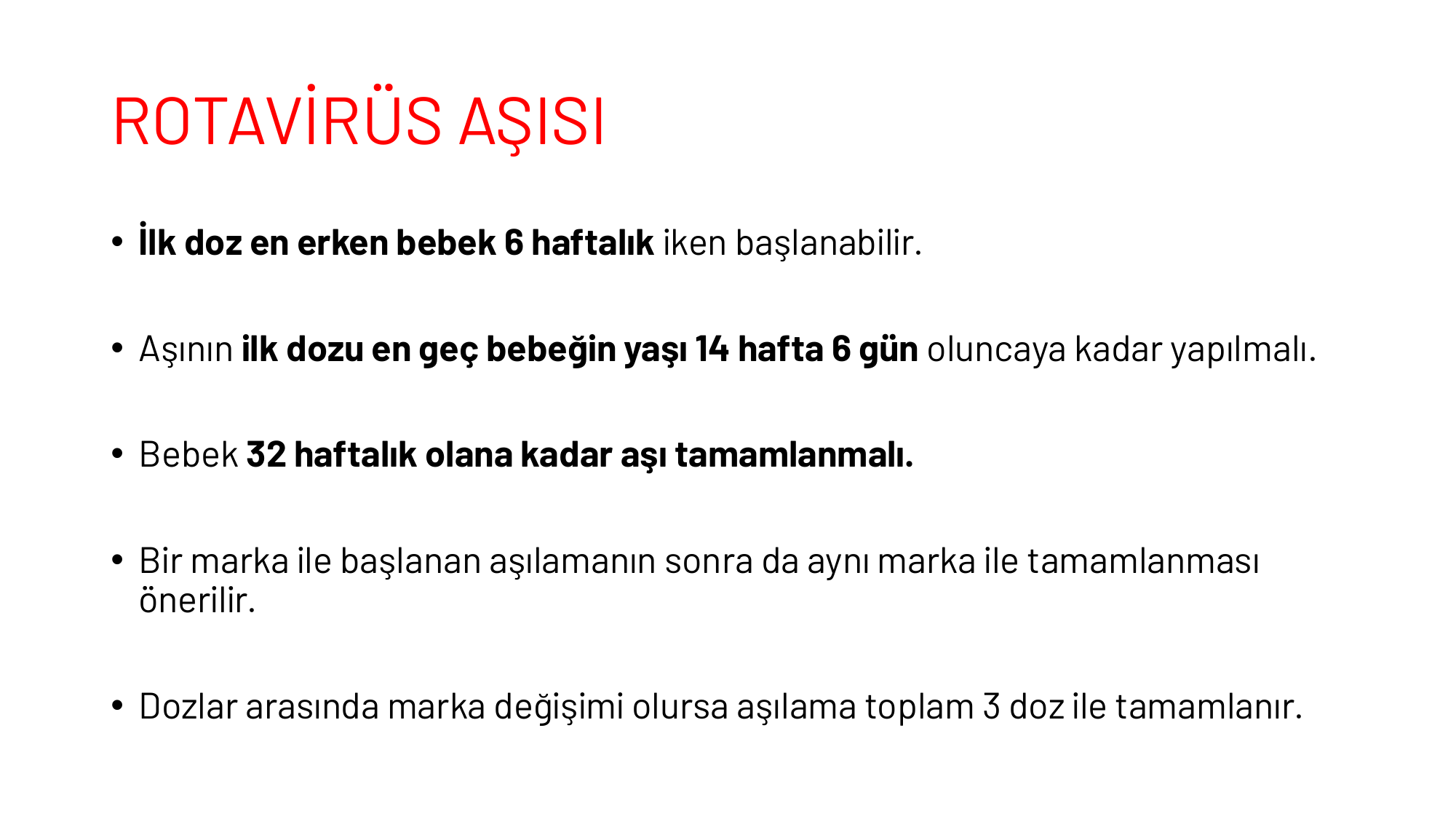

# ROTAVİRÜS AŞISI
İlk doz en erken bebek 6 haftalık iken başlanabilir.

Aşının ilk dozu en geç bebeğin yaşı 14 hafta 6 gün oluncaya kadar yapılmalı.

Bebek 32 haftalık olana kadar aşı tamamlanmalı.

Bir marka ile başlanan aşılamanın sonra da aynı marka ile tamamlanması önerilir.

Dozlar arasında marka değişimi olursa aşılama toplam 3 doz ile tamamlanır.